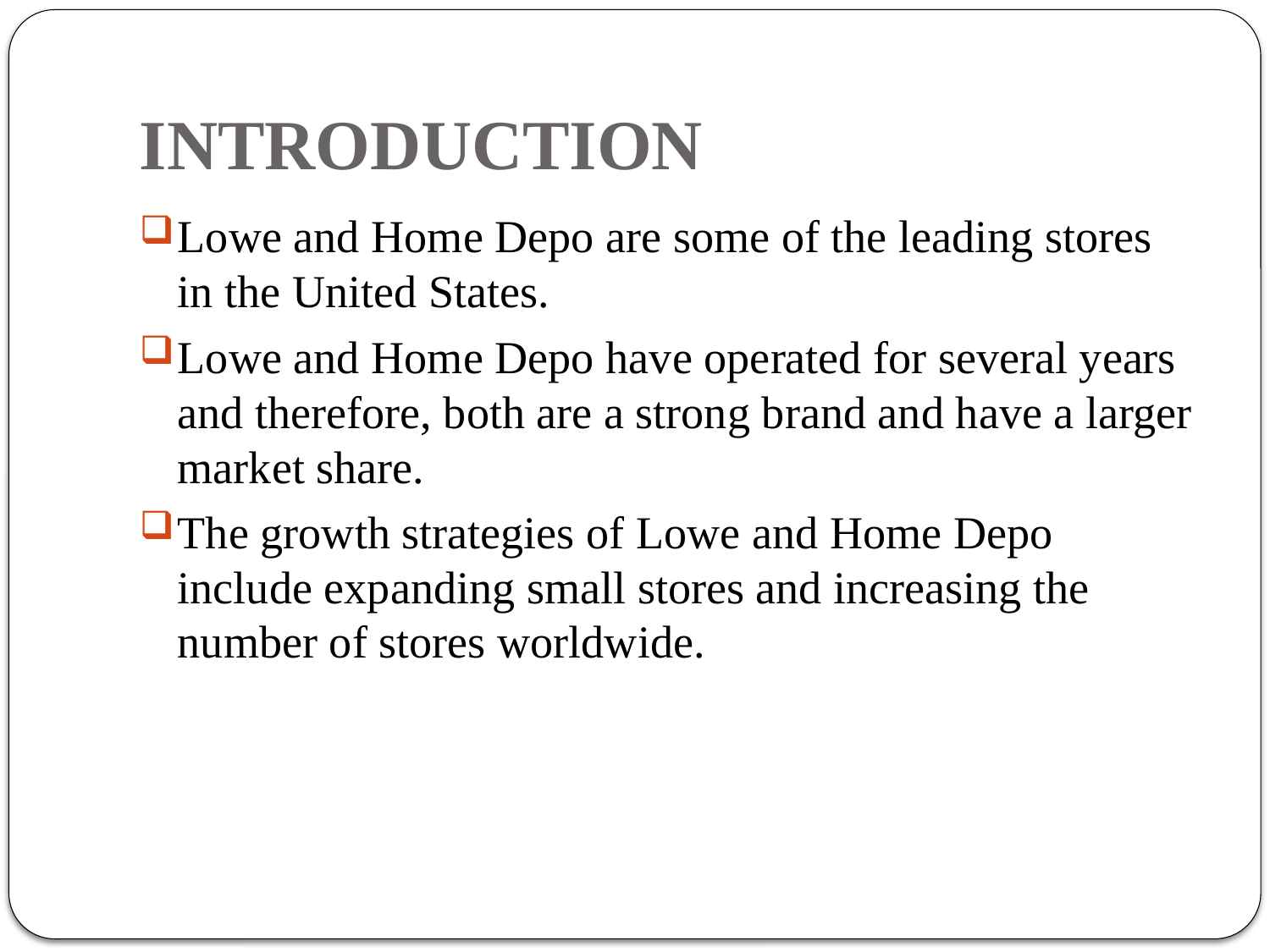

# INTRODUCTION
Lowe and Home Depo are some of the leading stores in the United States.
Lowe and Home Depo have operated for several years and therefore, both are a strong brand and have a larger market share.
The growth strategies of Lowe and Home Depo include expanding small stores and increasing the number of stores worldwide.